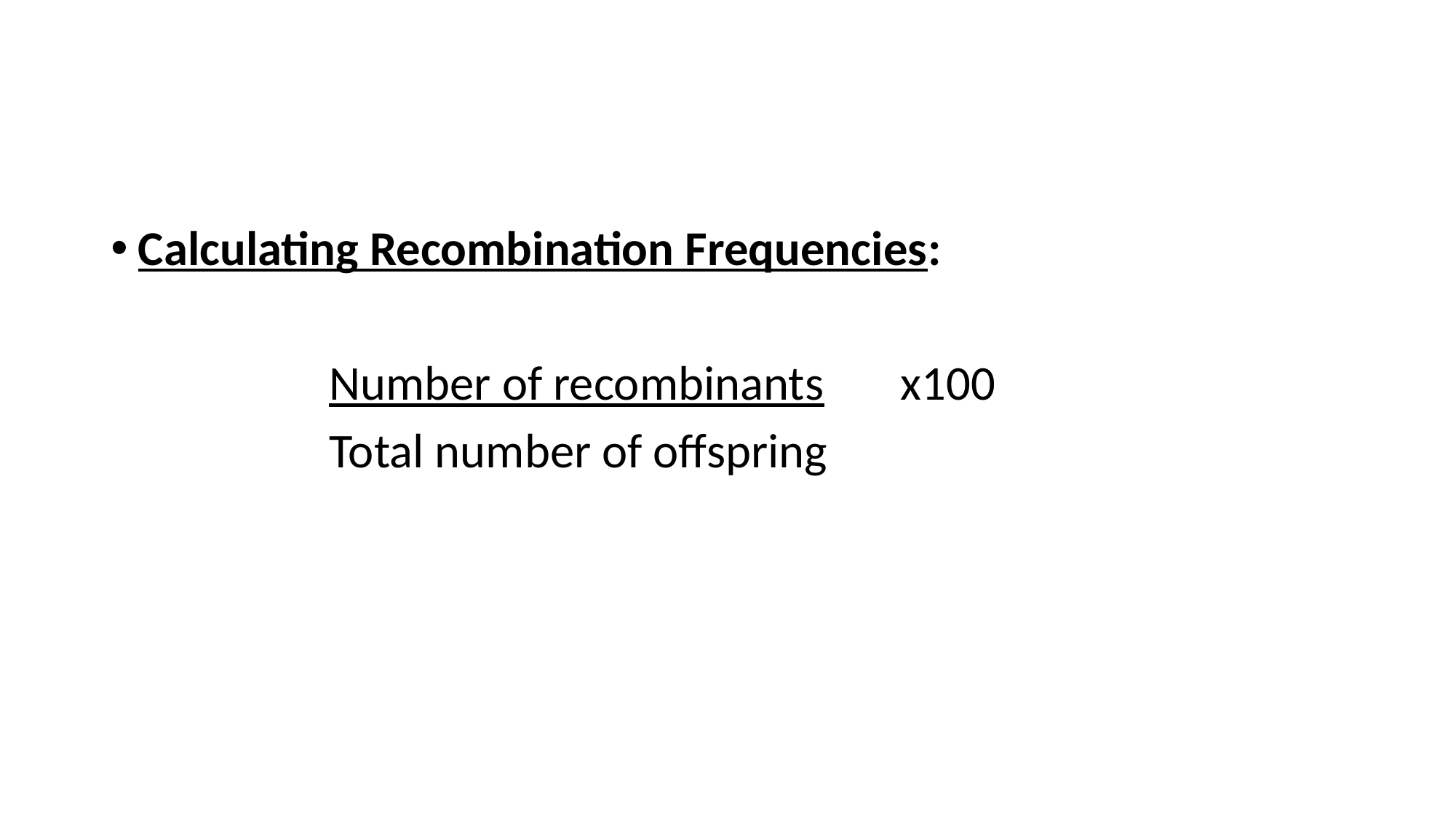

#
Calculating Recombination Frequencies:

		Number of recombinants       x100
		Total number of offspring